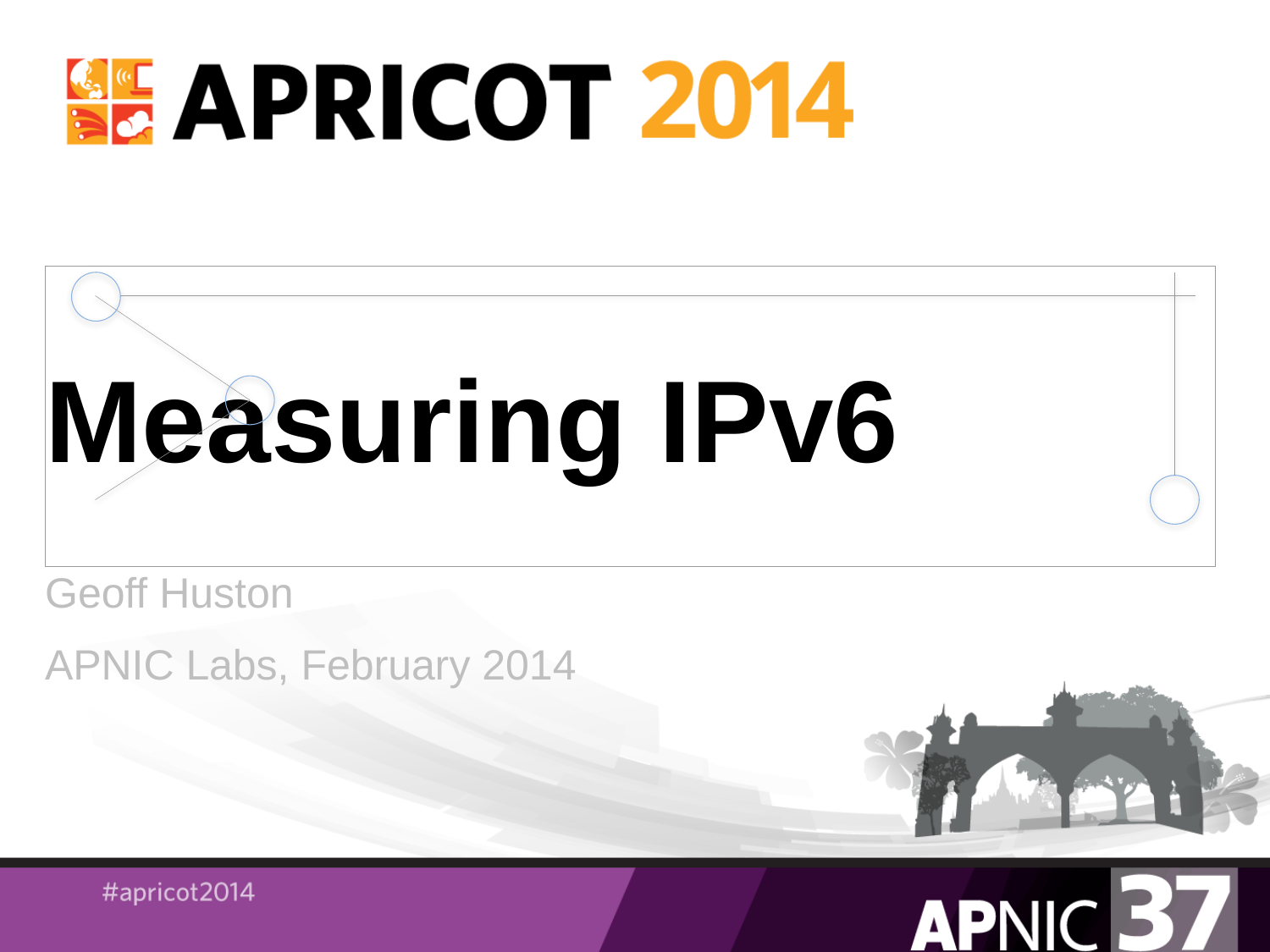

# Measuring IPv6

Geoff Huston
APNIC Labs, February 2014